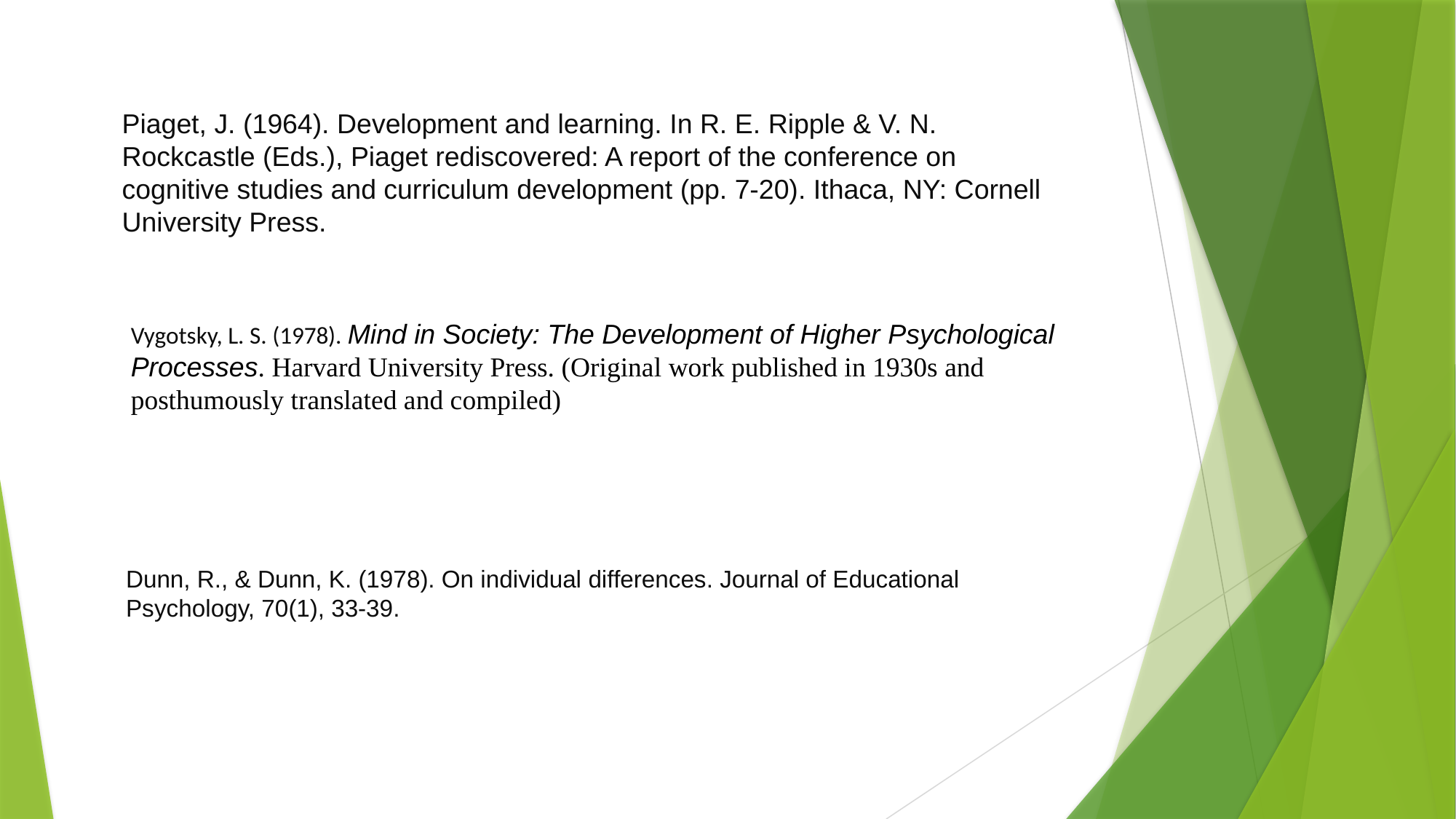

Piaget, J. (1964). Development and learning. In R. E. Ripple & V. N. Rockcastle (Eds.), Piaget rediscovered: A report of the conference on cognitive studies and curriculum development (pp. 7-20). Ithaca, NY: Cornell University Press.
Vygotsky, L. S. (1978). Mind in Society: The Development of Higher Psychological Processes. Harvard University Press. (Original work published in 1930s and posthumously translated and compiled)
Dunn, R., & Dunn, K. (1978). On individual differences. Journal of Educational Psychology, 70(1), 33-39.